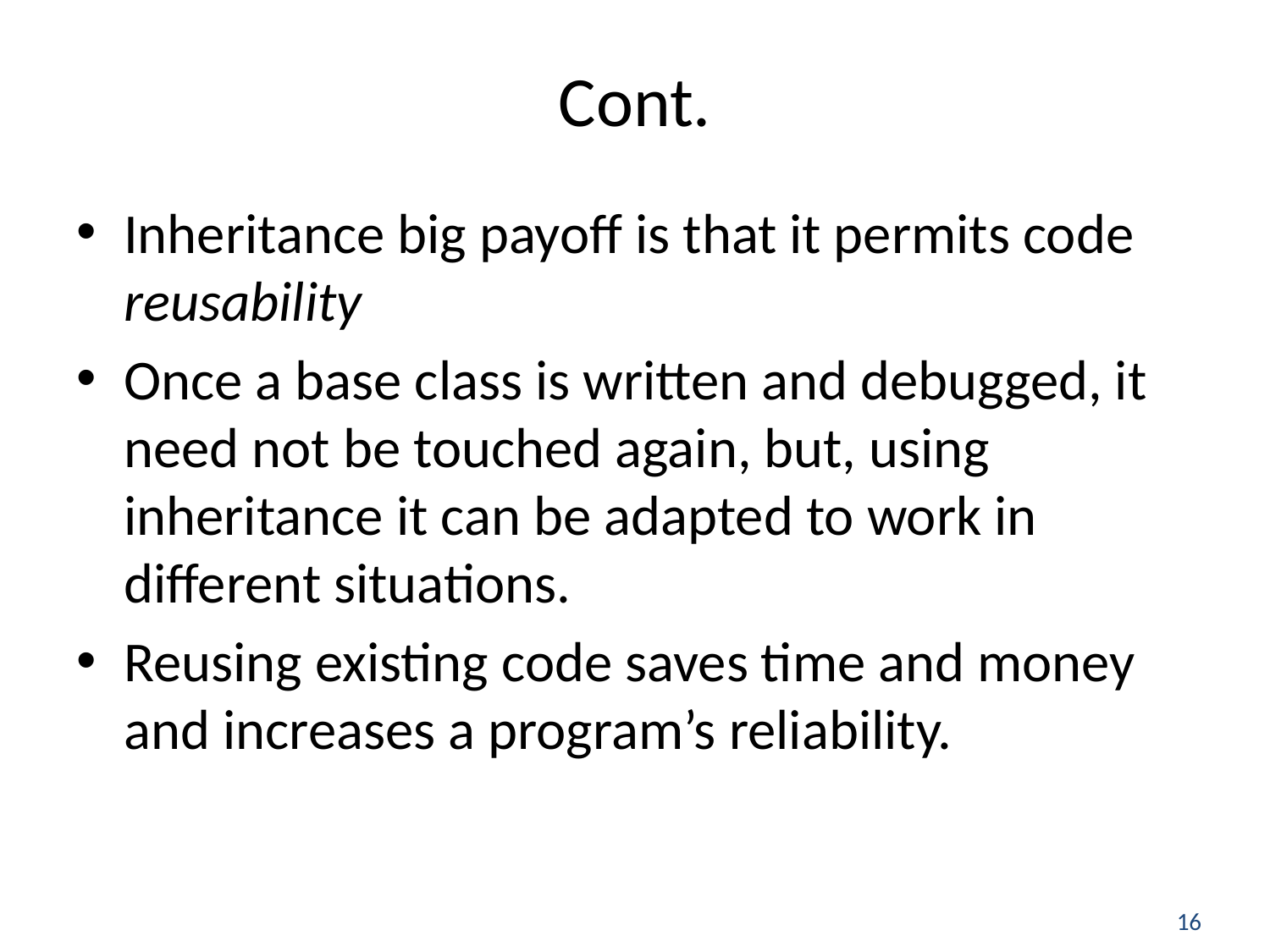

# Cont.
Inheritance big payoff is that it permits code reusability
Once a base class is written and debugged, it need not be touched again, but, using inheritance it can be adapted to work in different situations.
Reusing existing code saves time and money and increases a program’s reliability.